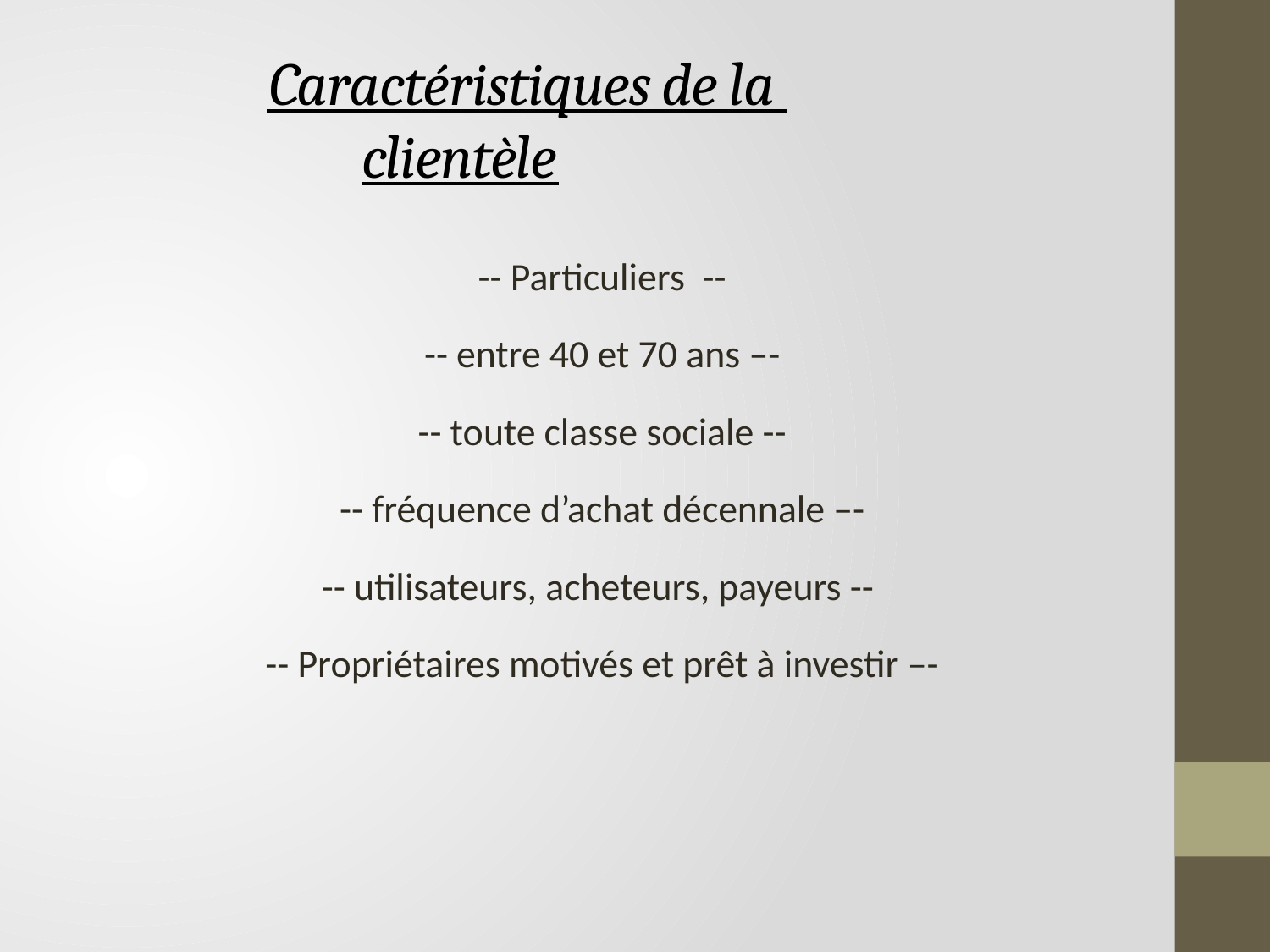

# Caractéristiques de la clientèle
-- Particuliers  --
-- entre 40 et 70 ans –-
-- toute classe sociale --
-- fréquence d’achat décennale –-
-- utilisateurs, acheteurs, payeurs --
-- Propriétaires motivés et prêt à investir –-